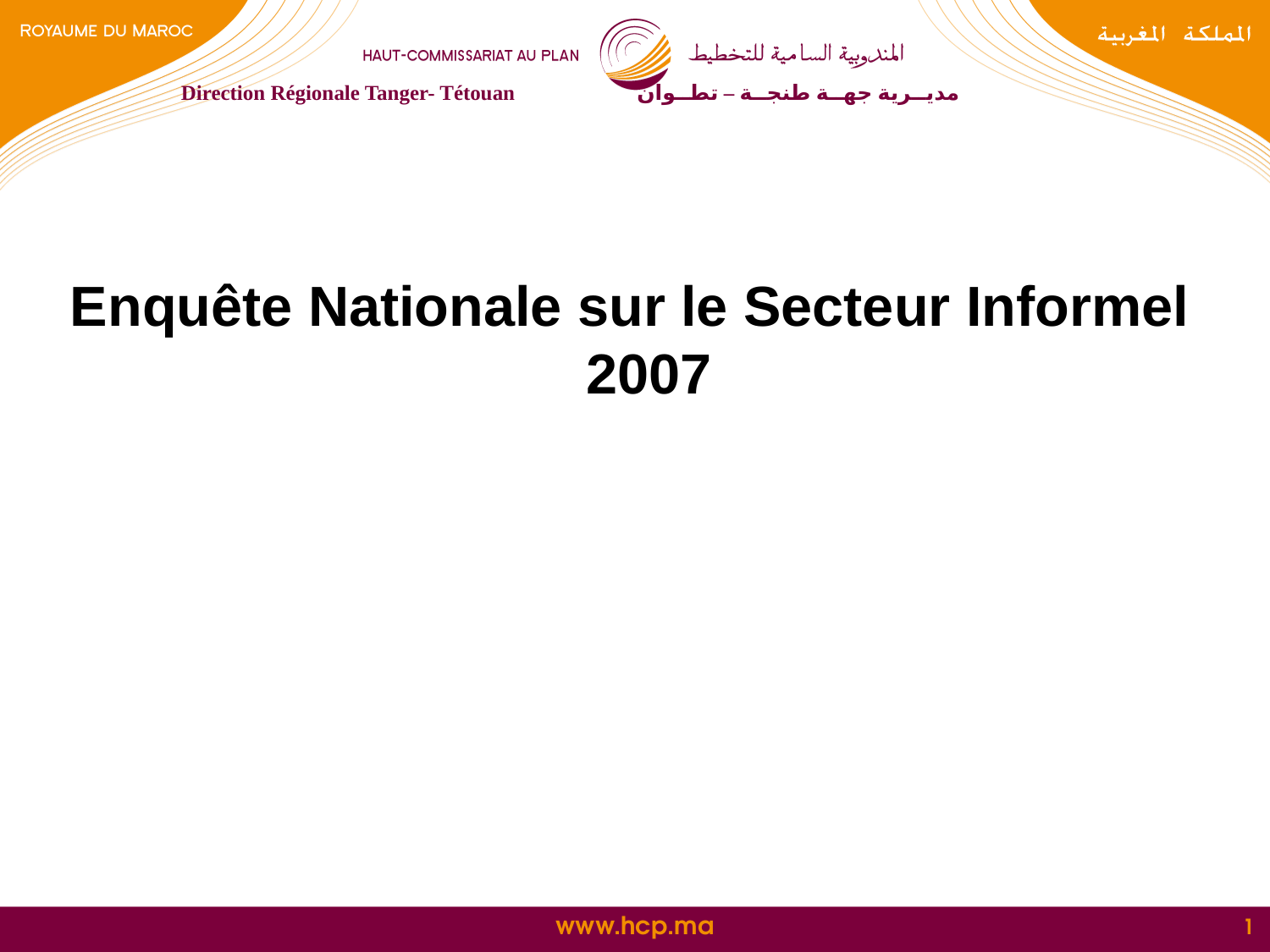

Direction Régionale Tanger- Tétouan                       مديــرية جهــة طنجــة – تطــوان

Enquête Nationale sur le Secteur Informel 2007

1